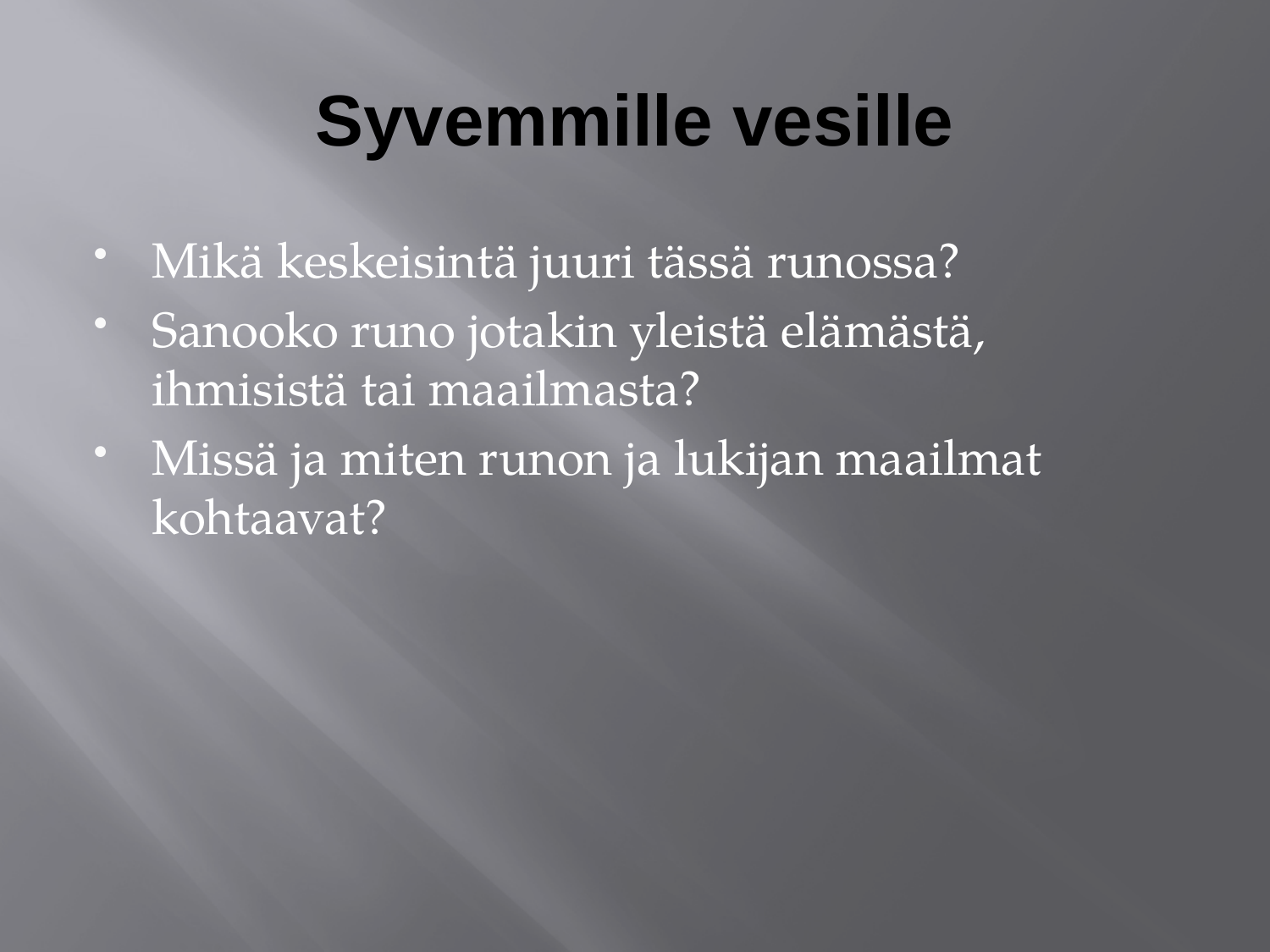

# Syvemmille vesille
Mikä keskeisintä juuri tässä runossa?
Sanooko runo jotakin yleistä elämästä, ihmisistä tai maailmasta?
Missä ja miten runon ja lukijan maailmat kohtaavat?